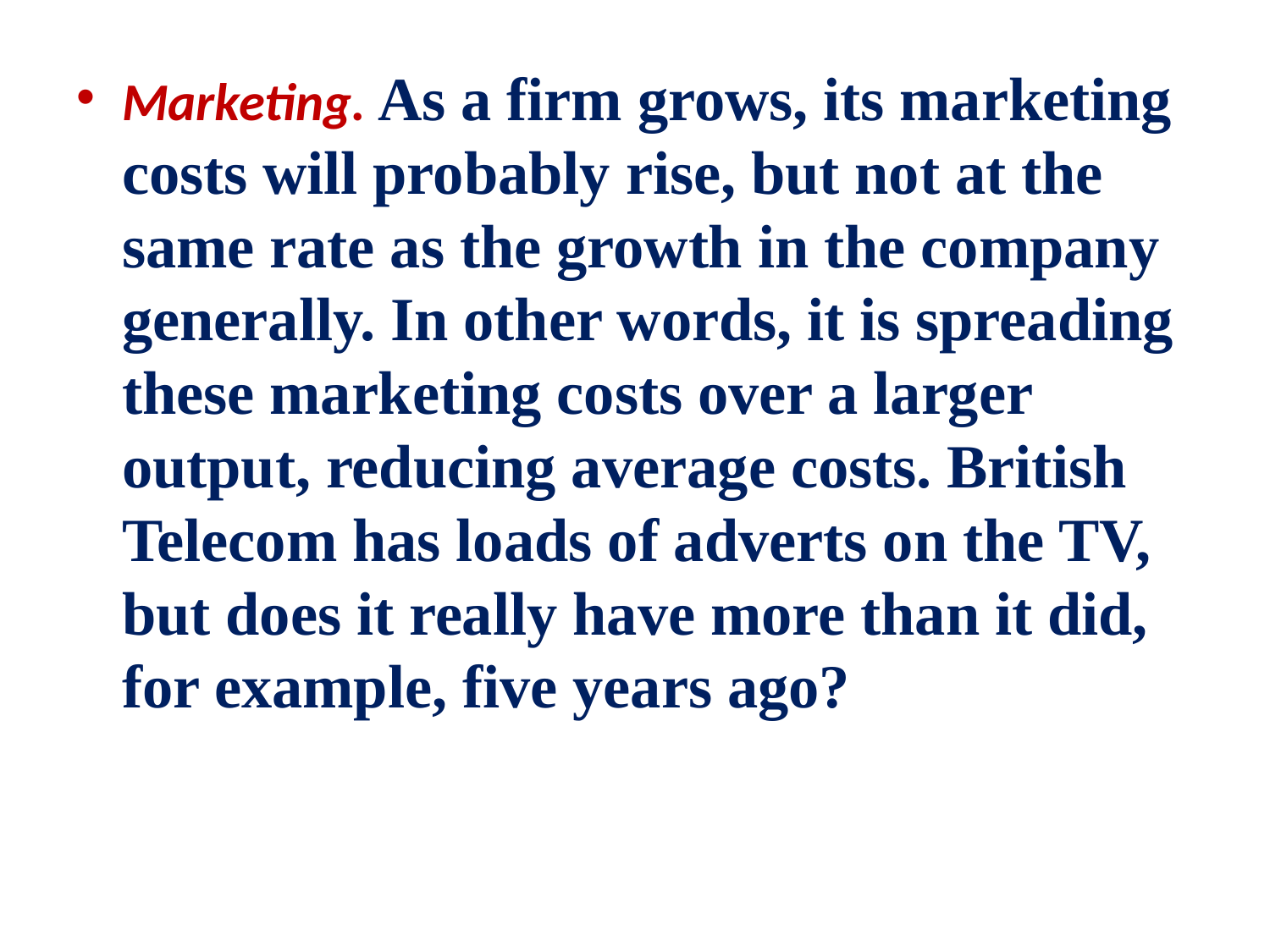

Marketing. As a firm grows, its marketing costs will probably rise, but not at the same rate as the growth in the company generally. In other words, it is spreading these marketing costs over a larger output, reducing average costs. British Telecom has loads of adverts on the TV, but does it really have more than it did, for example, five years ago?